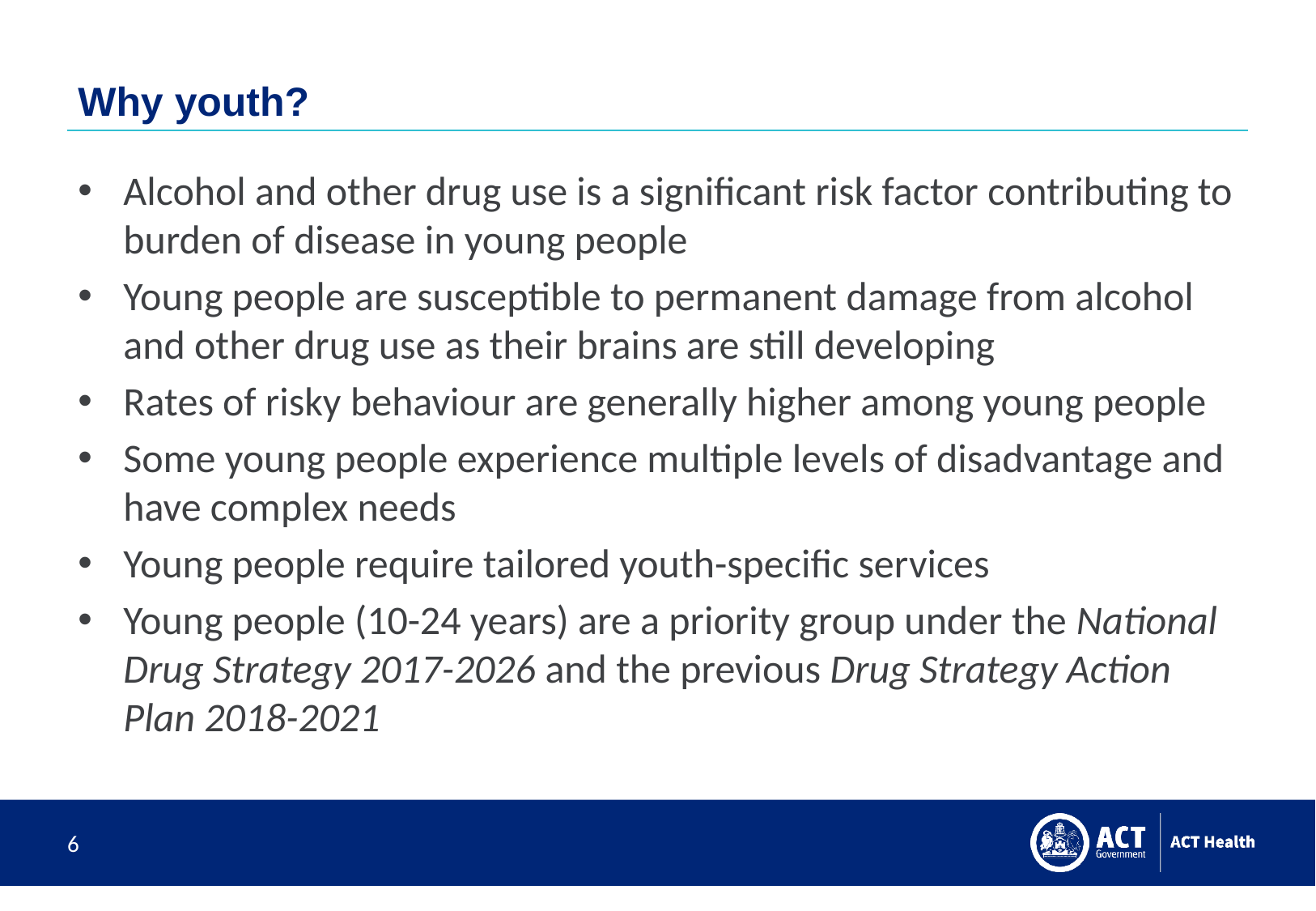

# Why youth?
Alcohol and other drug use is a significant risk factor contributing to burden of disease in young people
Young people are susceptible to permanent damage from alcohol and other drug use as their brains are still developing
Rates of risky behaviour are generally higher among young people
Some young people experience multiple levels of disadvantage and have complex needs
Young people require tailored youth-specific services
Young people (10-24 years) are a priority group under the National Drug Strategy 2017-2026 and the previous Drug Strategy Action Plan 2018-2021
6